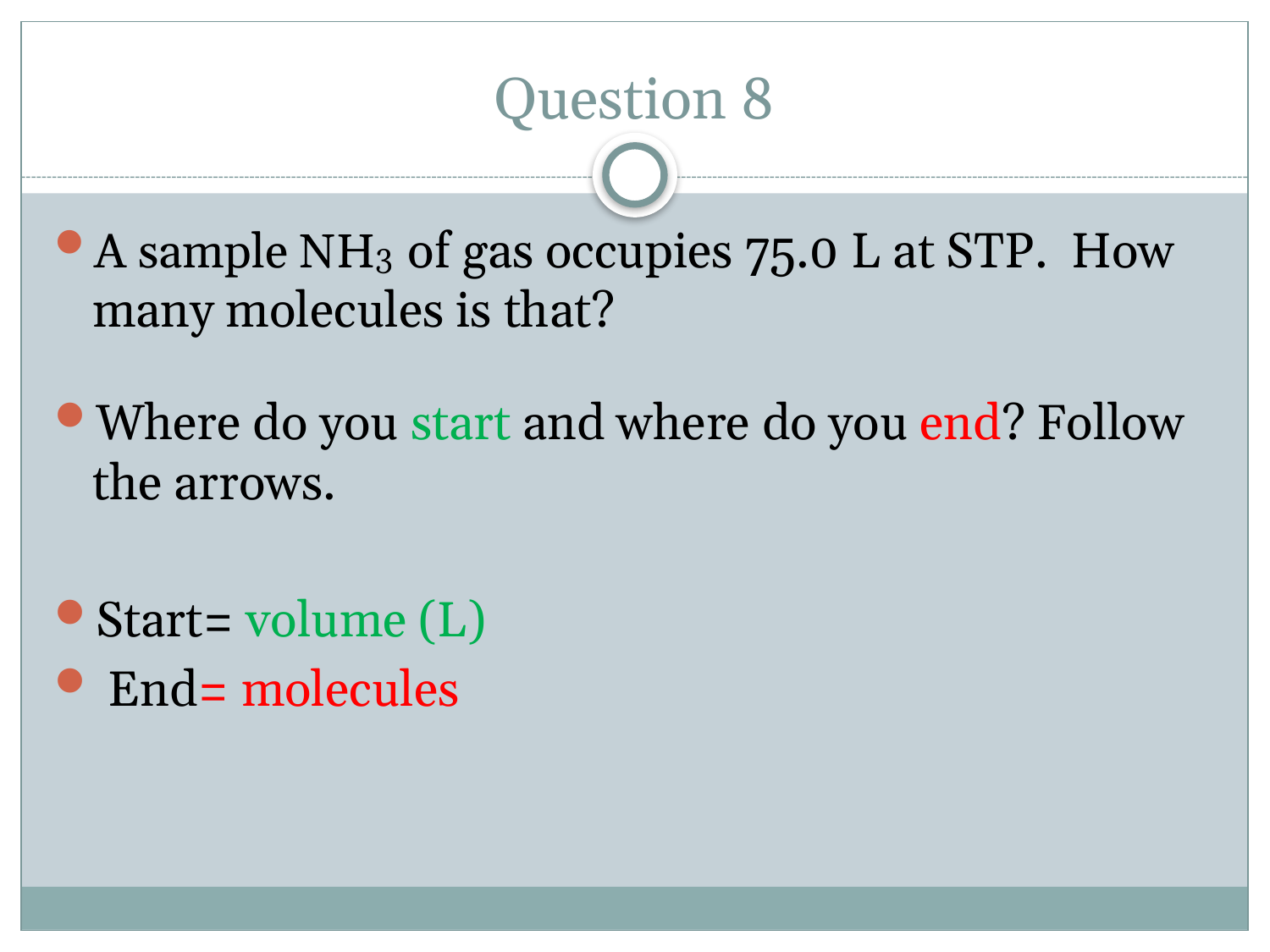

# Question 8
A sample NH3  of gas occupies 75.0 L at STP.  How many molecules is that?

Where do you start and where do you end? Follow the arrows.

Start= volume (L)
 End= molecules